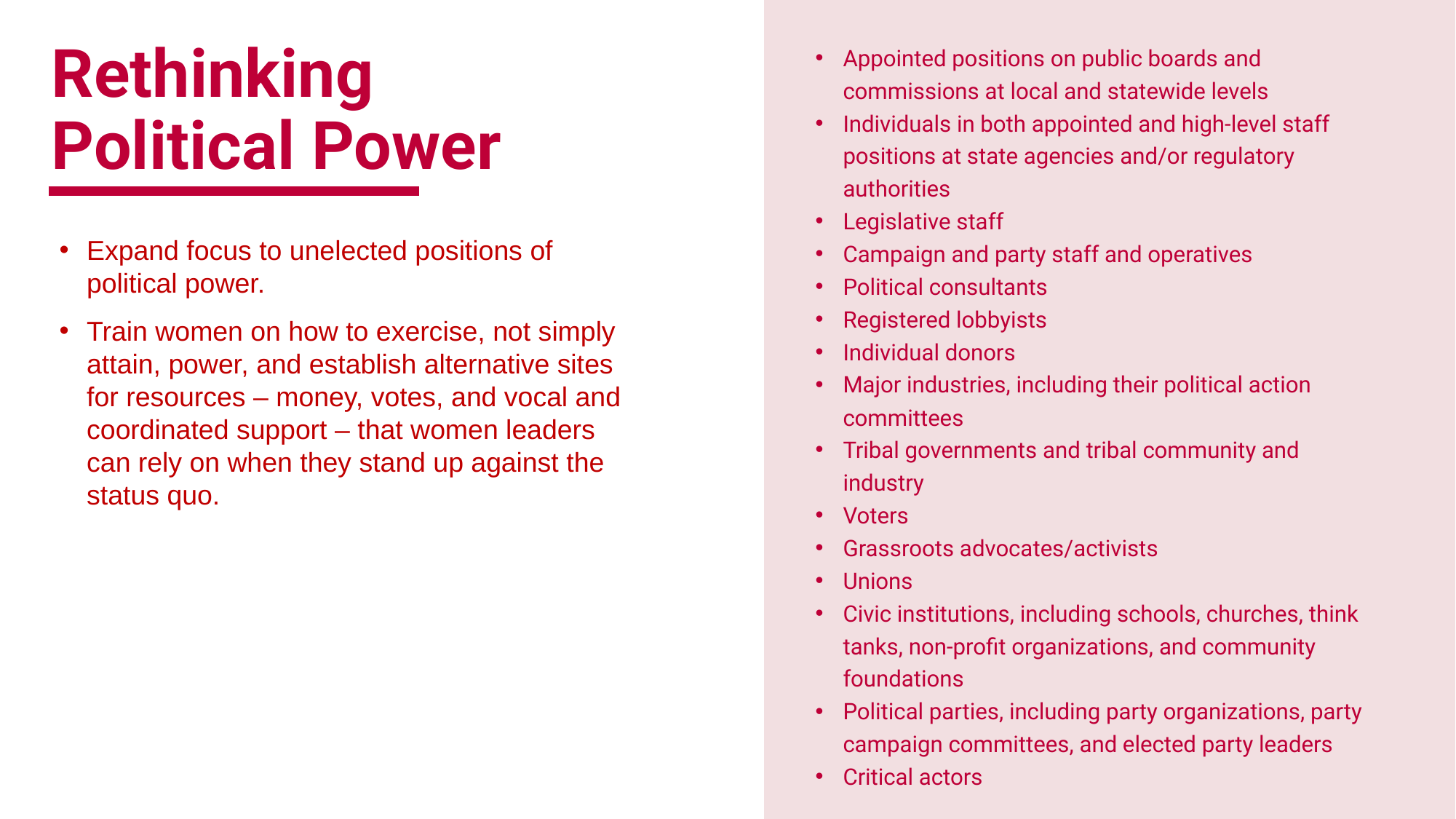

Appointed positions on public boards and commissions at local and statewide levels
Individuals in both appointed and high-level staff positions at state agencies and/or regulatory authorities
Legislative staff
Campaign and party staff and operatives
Political consultants
Registered lobbyists
Individual donors
Major industries, including their political action committees
Tribal governments and tribal community and industry
Voters
Grassroots advocates/activists
Unions
Civic institutions, including schools, churches, think tanks, non-profit organizations, and community foundations
Political parties, including party organizations, party campaign committees, and elected party leaders
Critical actors
# Rethinking Political Power
Expand focus to unelected positions of political power.
Train women on how to exercise, not simply attain, power, and establish alternative sites for resources – money, votes, and vocal and coordinated support – that women leaders can rely on when they stand up against the status quo.